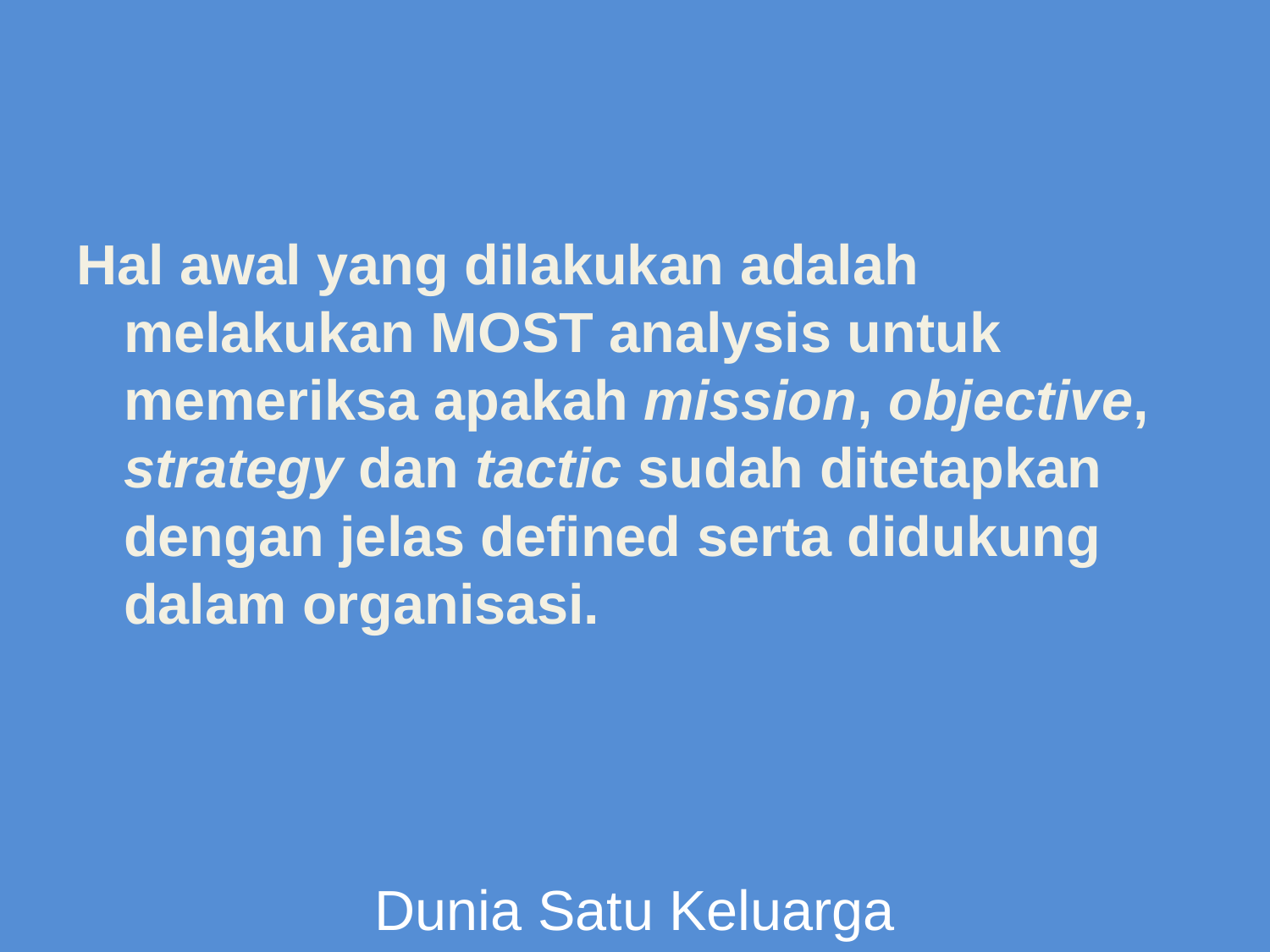

Hal awal yang dilakukan adalah melakukan MOST analysis untuk memeriksa apakah mission, objective, strategy dan tactic sudah ditetapkan dengan jelas defined serta didukung dalam organisasi.
Dunia Satu Keluarga